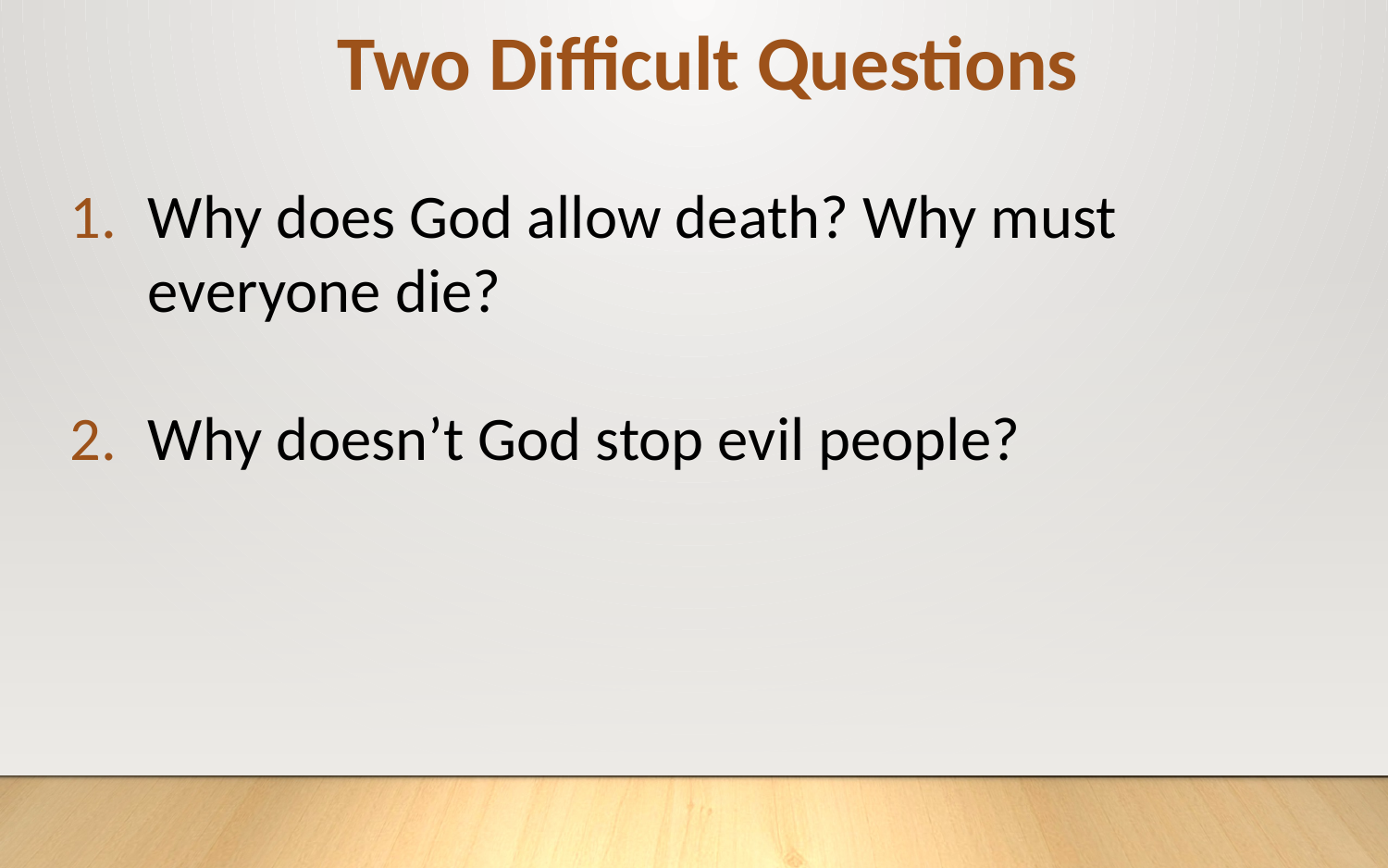

Two Difficult Questions
Why does God allow death? Why must everyone die?

Why doesn’t God stop evil people?